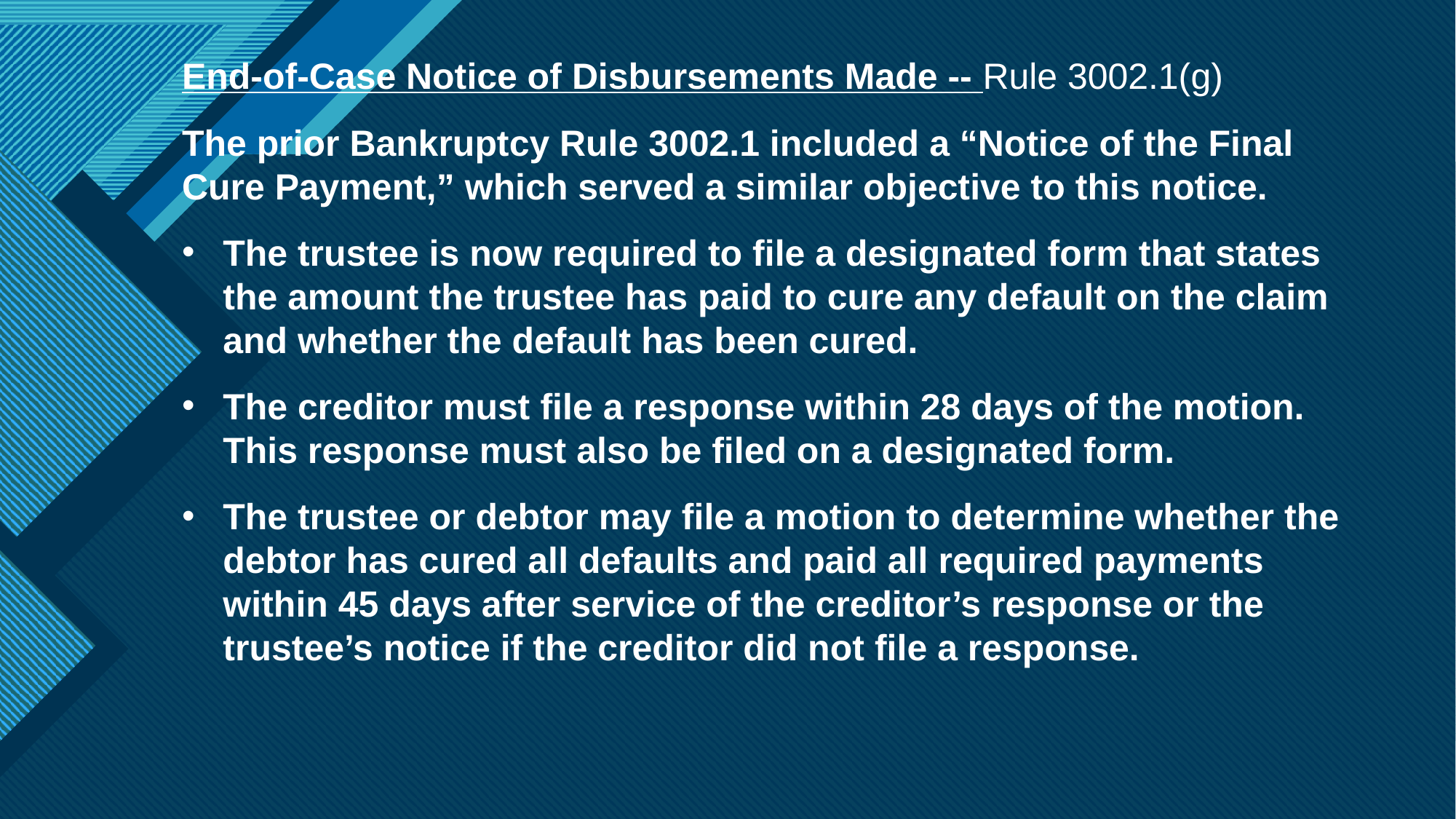

End-of-Case Notice of Disbursements Made -- Rule 3002.1(g)
The prior Bankruptcy Rule 3002.1 included a “Notice of the Final Cure Payment,” which served a similar objective to this notice.
The trustee is now required to file a designated form that states the amount the trustee has paid to cure any default on the claim and whether the default has been cured.
The creditor must file a response within 28 days of the motion. This response must also be filed on a designated form.
The trustee or debtor may file a motion to determine whether the debtor has cured all defaults and paid all required payments within 45 days after service of the creditor’s response or the trustee’s notice if the creditor did not file a response.